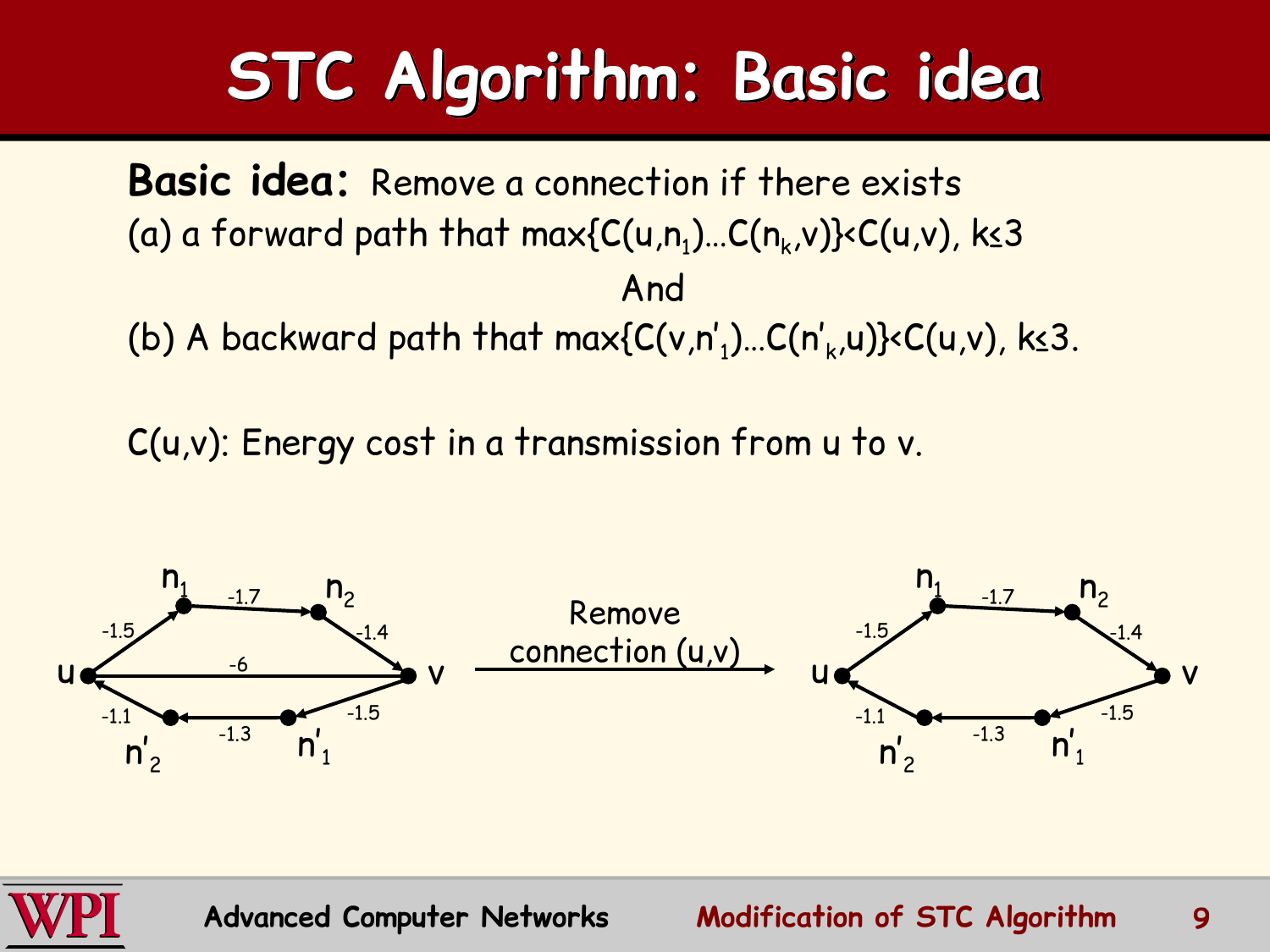

# STC Algorithm: Basic idea
Basic idea: Remove a connection if there exists
(a) a forward path that max{C(u,n1)…C(nk,v)}<C(u,v), k≤3
And
(b) A backward path that max{C(v,n’1)…C(n’k,u)}<C(u,v), k≤3.

C(u,v): Energy cost in a transmission from u to v.

n1
n1
n2
n2
-1.7
-1.7
Remove connection (u,v)

-1.5
-1.5
-1.4
-1.4
u
u
v
v
-6

-1.5
-1.5
-1.1
-1.1

n’1
n’1
-1.3
-1.3
n’2
n’2
Advanced Computer Networks       Modification of STC Algorithm
9